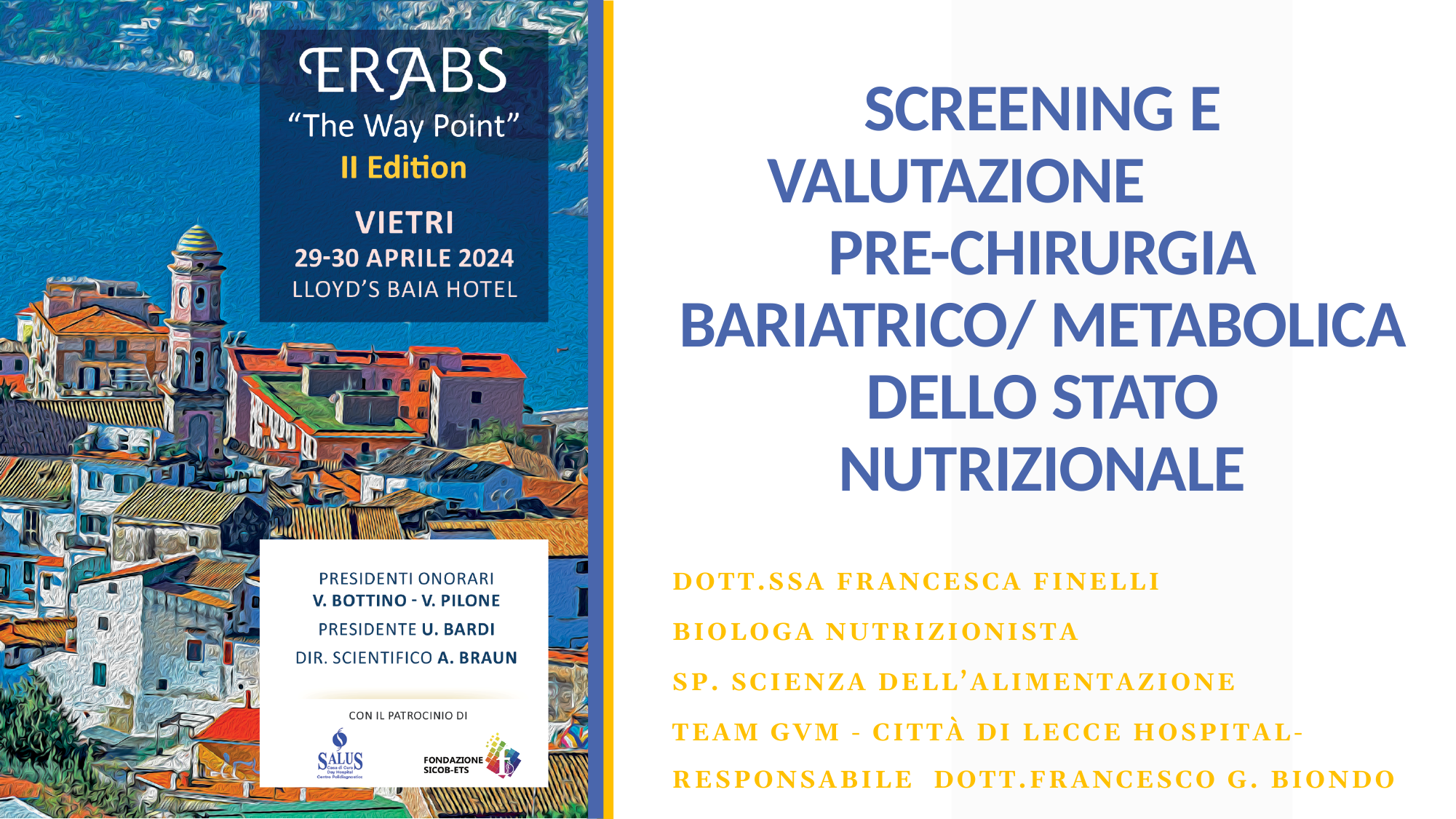

# SCREENING E VALUTAZIONE PRE-CHIRURGIA BARIATRICO/ METABOLICA DELLO STATO NUTRIZIONALE
Dott.ssa francesca finelli
Biologa nutrizionista
Sp. Scienza dell’alimentazione
Team GVM - Città di Lecce Hospital-
Responsabile  Dott.Francesco G. Biondo